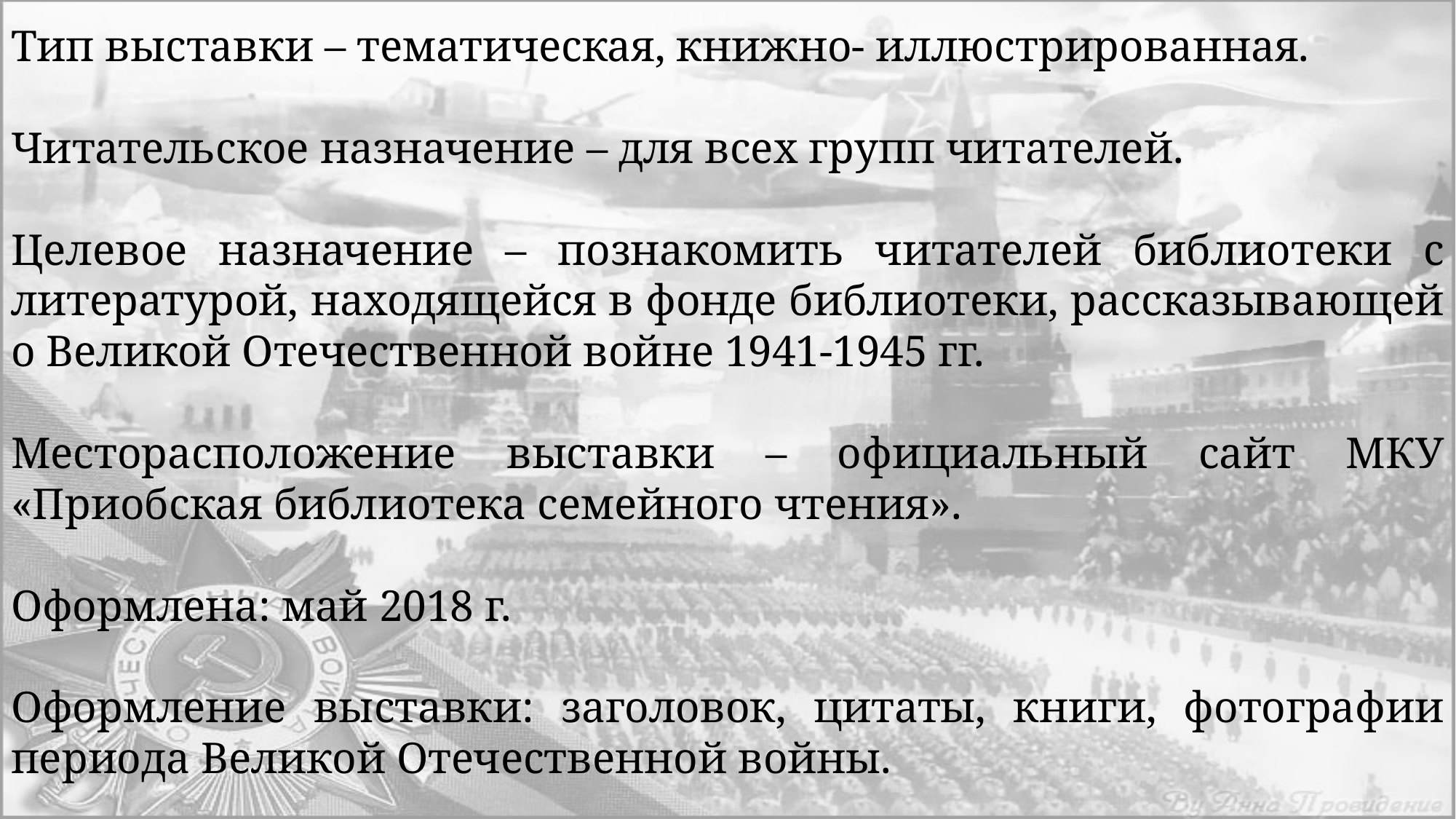

Тип выставки – тематическая, книжно- иллюстрированная.

Читательское назначение – для всех групп читателей.

Целевое назначение – познакомить читателей библиотеки с литературой, находящейся в фонде библиотеки, рассказывающей о Великой Отечественной войне 1941-1945 гг.

Месторасположение выставки – официальный сайт МКУ «Приобская библиотека семейного чтения».

Оформлена: май 2018 г.

Оформление выставки: заголовок, цитаты, книги, фотографии периода Великой Отечественной войны.